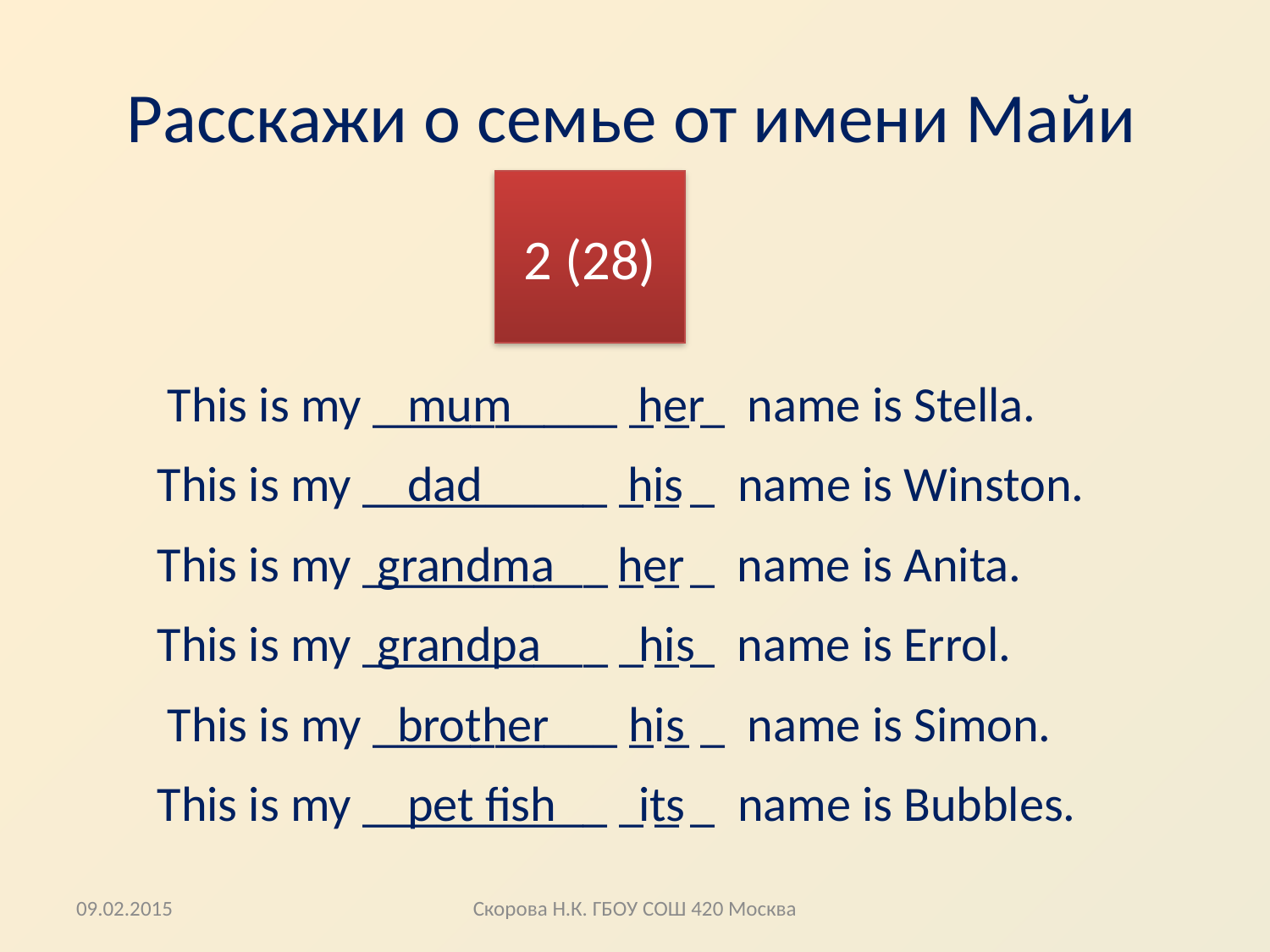

Расскажи о семье от имени Майи
# 2 (28)

This is my __________ _ _ _  name is Stella.
mum
her
This is my __________ _ _ _  name is Winston.
dad
his
This is my __________ _ _ _  name is Anita.
grandma
her
This is my __________ _ _ _  name is Errol.
grandpa
 his
This is my __________ _ _ _  name is Simon.
brother
 his
This is my __________ _ _ _  name is Bubbles.
pet fish
 its
09.02.2015
Скорова Н.К. ГБОУ СОШ 420 Москва